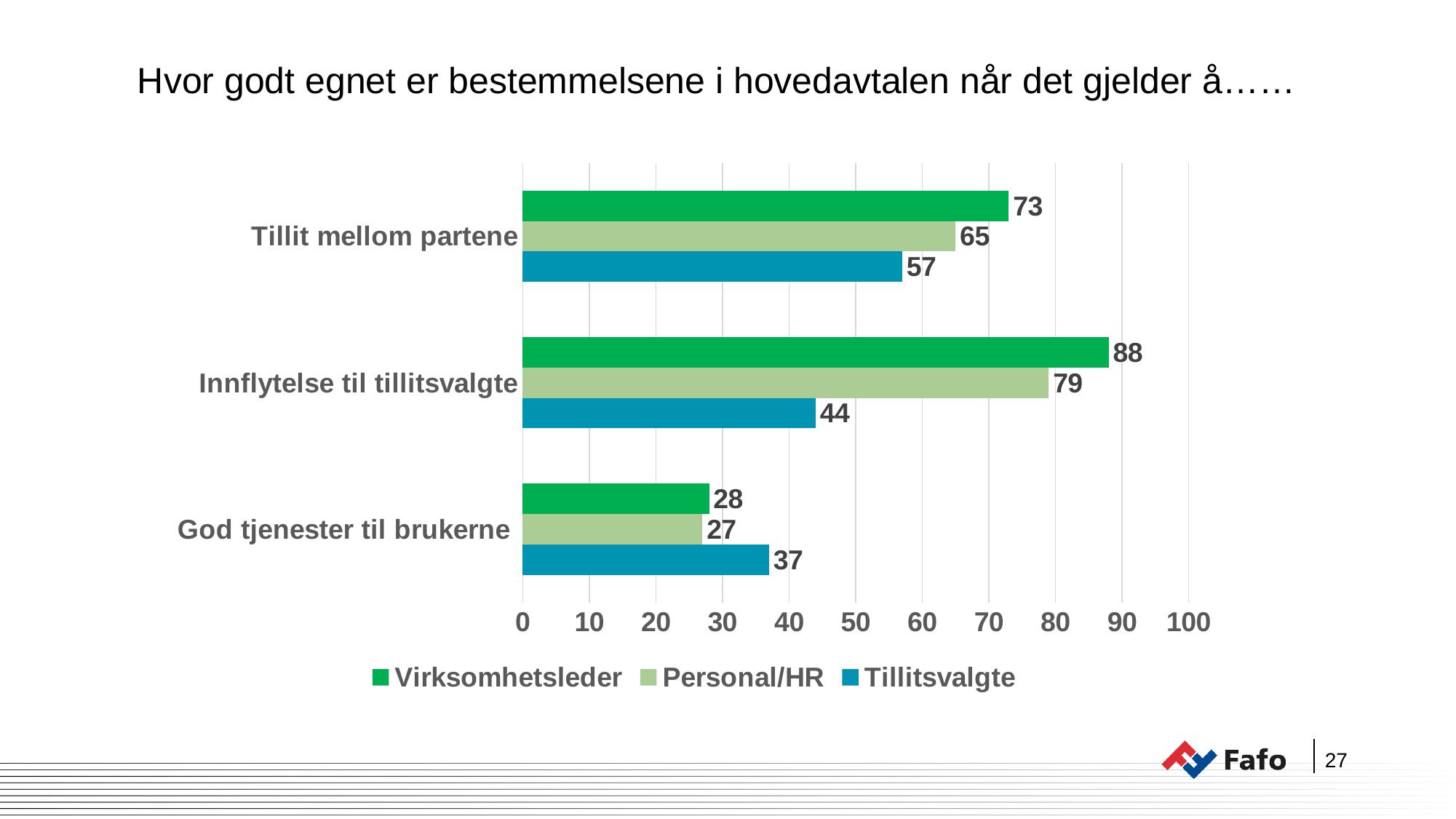

Hvor godt egnet er bestemmelsene i hovedavtalen når det gjelder å……

### Chart

| Category | Tillitsvalgte | Personal/HR | Virksomhetsleder |
|---|---|---|---|
| God tjenester til brukerne  | 37.0 | 27.0 | 28.0 |
| Innflytelse til tillitsvalgte | 44.0 | 79.0 | 88.0 |
| Tillit mellom partene | 57.0 | 65.0 | 73.0 |
27